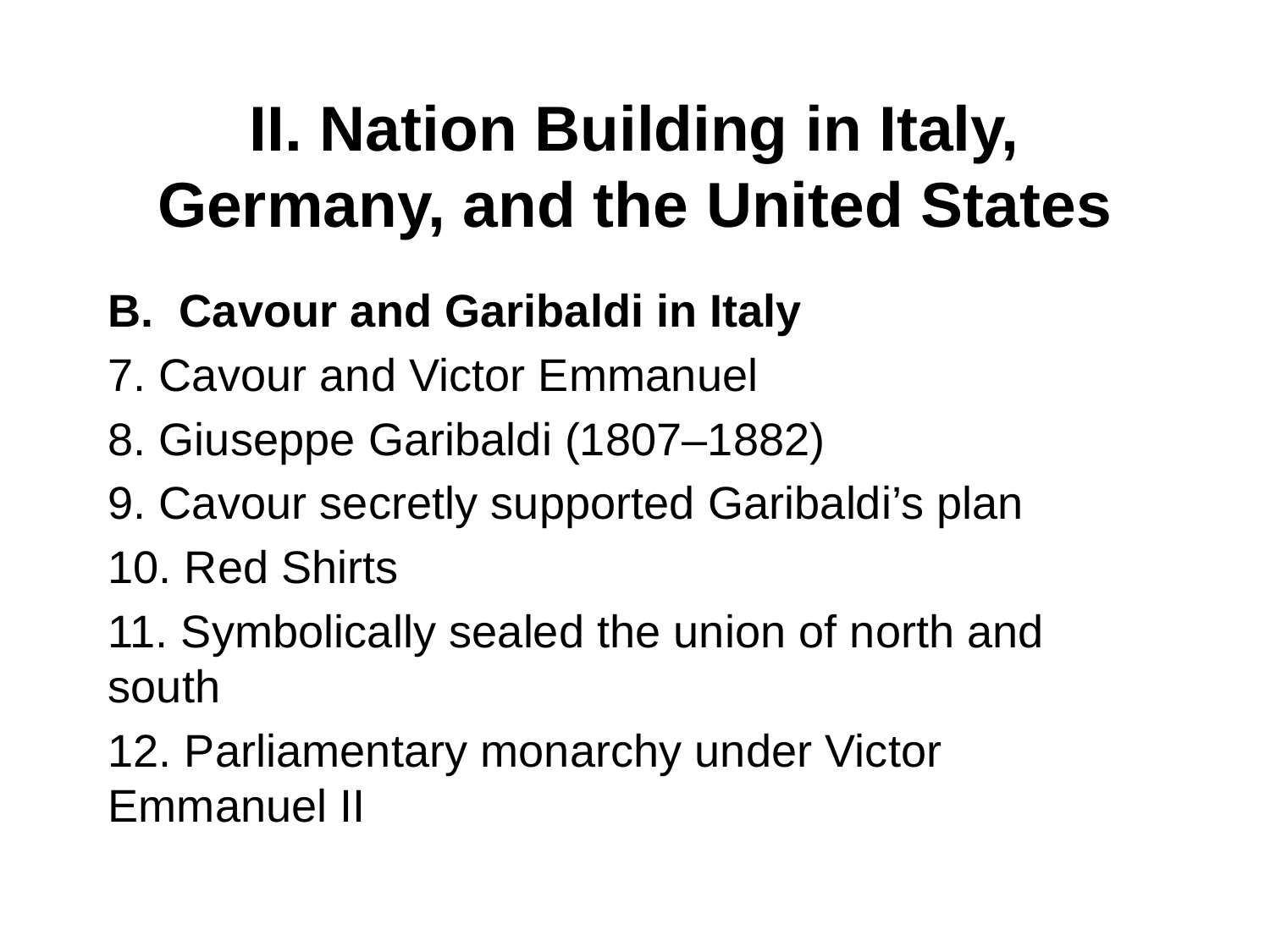

# II. Nation Building in Italy, Germany, and the United States
Cavour and Garibaldi in Italy
7. Cavour and Victor Emmanuel
8. Giuseppe Garibaldi (1807–1882)
9. Cavour secretly supported Garibaldi’s plan
10. Red Shirts
11. Symbolically sealed the union of north and south
12. Parliamentary monarchy under Victor Emmanuel II